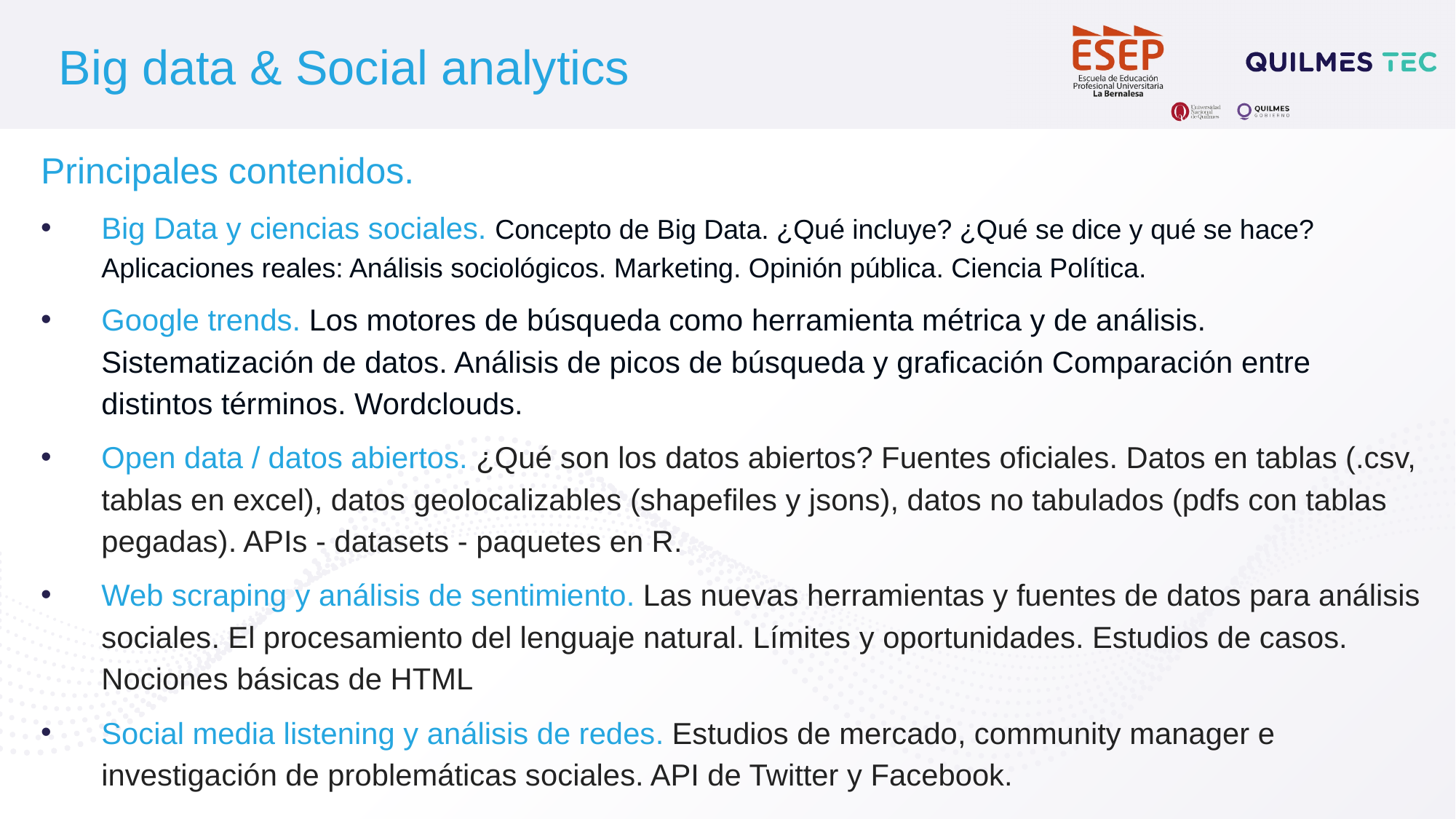

# Big data & Social analytics
Principales contenidos.
Big Data y ciencias sociales. Concepto de Big Data. ¿Qué incluye? ¿Qué se dice y qué se hace? Aplicaciones reales: Análisis sociológicos. Marketing. Opinión pública. Ciencia Política.
Google trends. Los motores de búsqueda como herramienta métrica y de análisis. Sistematización de datos. Análisis de picos de búsqueda y graficación Comparación entre distintos términos. Wordclouds.
Open data / datos abiertos. ¿Qué son los datos abiertos? Fuentes oficiales. Datos en tablas (.csv, tablas en excel), datos geolocalizables (shapefiles y jsons), datos no tabulados (pdfs con tablas pegadas). APIs - datasets - paquetes en R.
Web scraping y análisis de sentimiento. Las nuevas herramientas y fuentes de datos para análisis sociales. El procesamiento del lenguaje natural. Límites y oportunidades. Estudios de casos. Nociones básicas de HTML
Social media listening y análisis de redes. Estudios de mercado, community manager e investigación de problemáticas sociales. API de Twitter y Facebook.